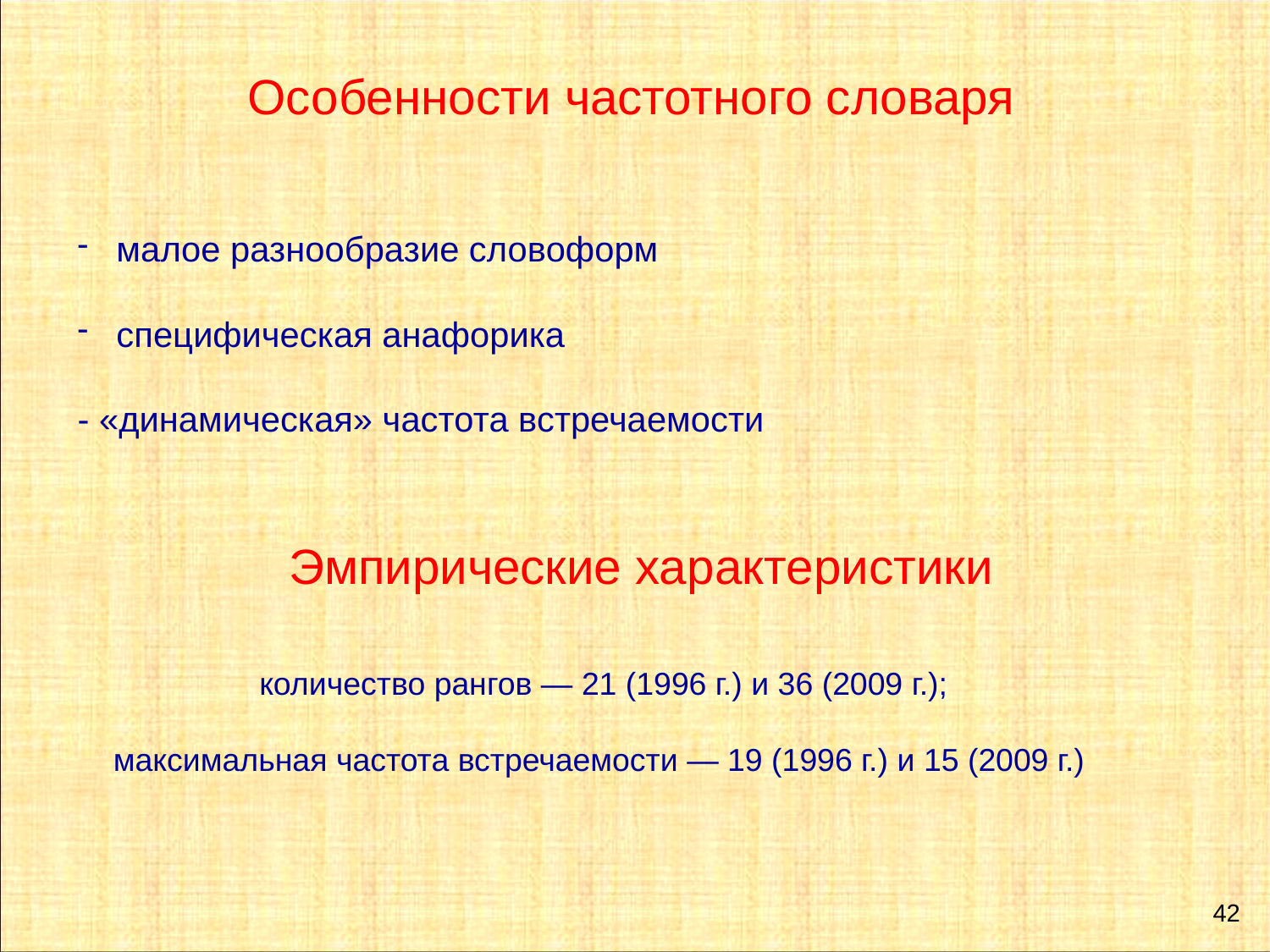

Особенности частотного словаря

 малое разнообразие словоформ

 специфическая анафорика

- «динамическая» частота встречаемости
Эмпирические характеристики
количество рангов — 21 (1996 г.) и 36 (2009 г.);

максимальная частота встречаемости — 19 (1996 г.) и 15 (2009 г.)
42